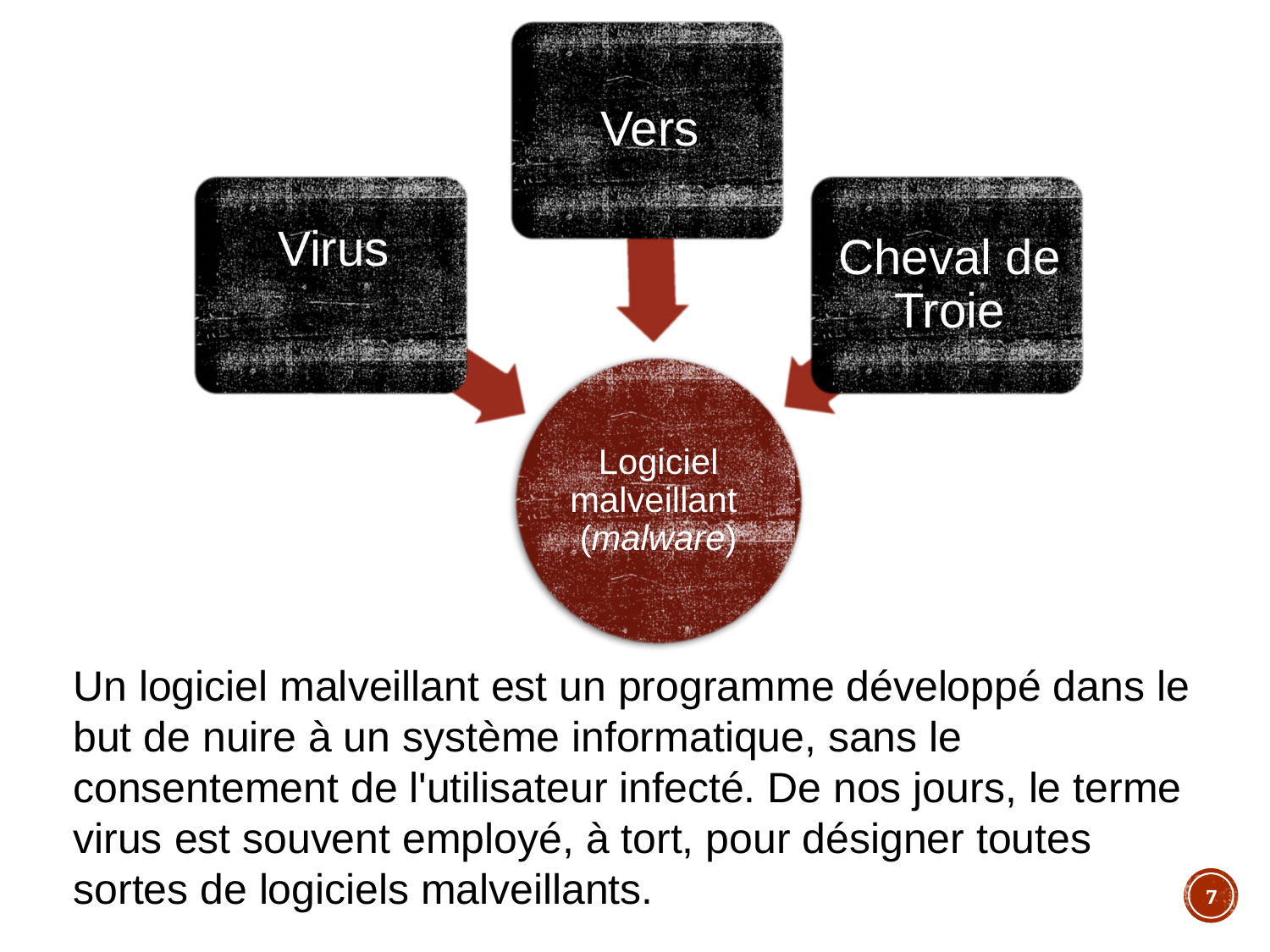

Logiciel malveillant  (malware)
Cheval de Troie
Vers
Virus

#
Un logiciel malveillant est un programme développé dans le but de nuire à un système informatique, sans le consentement de l'utilisateur infecté. De nos jours, le terme virus est souvent employé, à tort, pour désigner toutes sortes de logiciels malveillants.
7